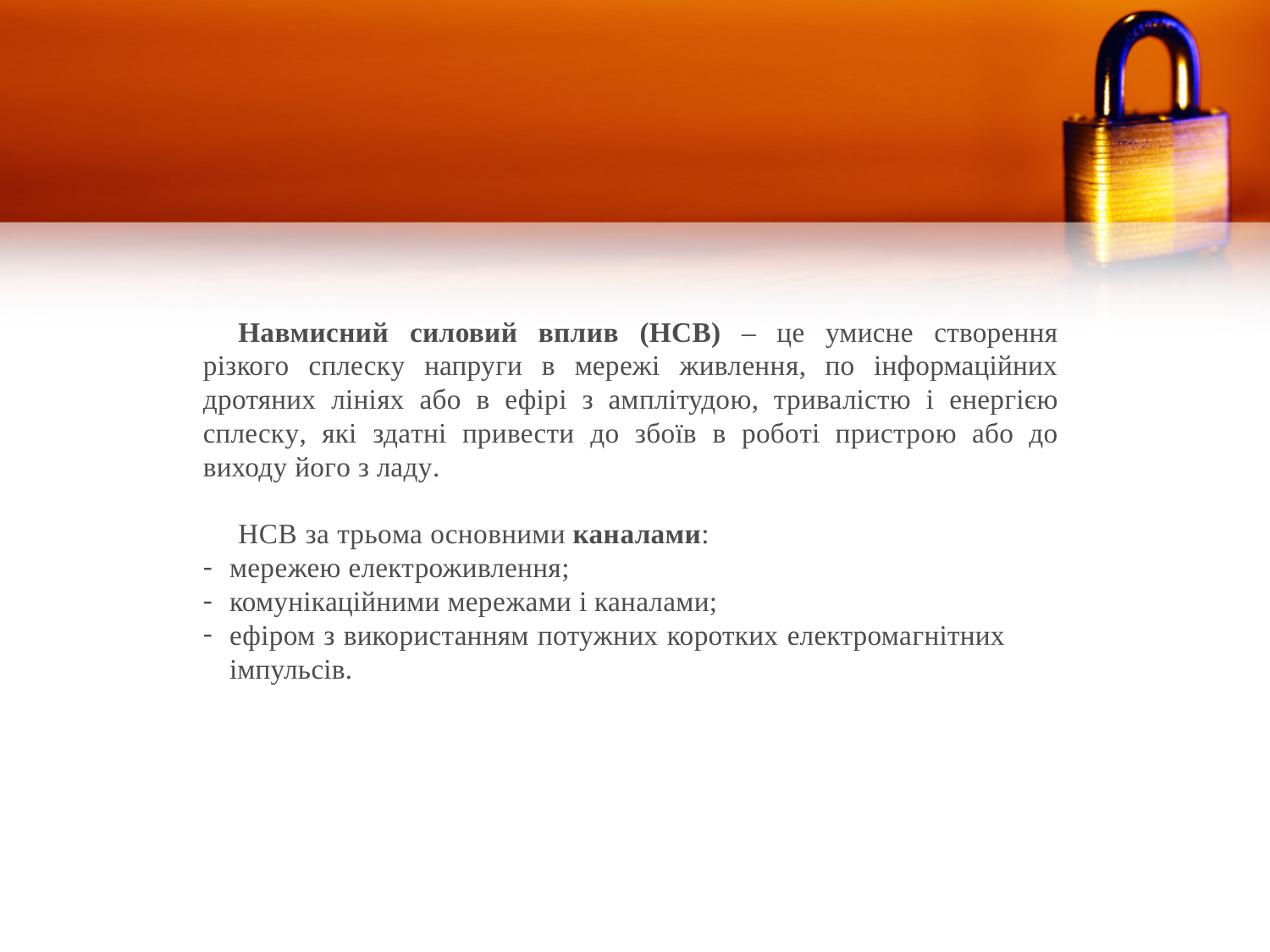

Навмисний силовий вплив (НСВ) – це умисне створення різкого сплеску напруги в мережі живлення, по інформаційних дротяних лініях або в ефірі з амплітудою, тривалістю і енергією сплеску, які здатні привести до збоїв в роботі пристрою або до виходу його з ладу.

НСВ за трьома основними каналами:
мережею електроживлення;
комунікаційними мережами і каналами;
ефіром з використанням потужних коротких електромагнітних імпульсів.